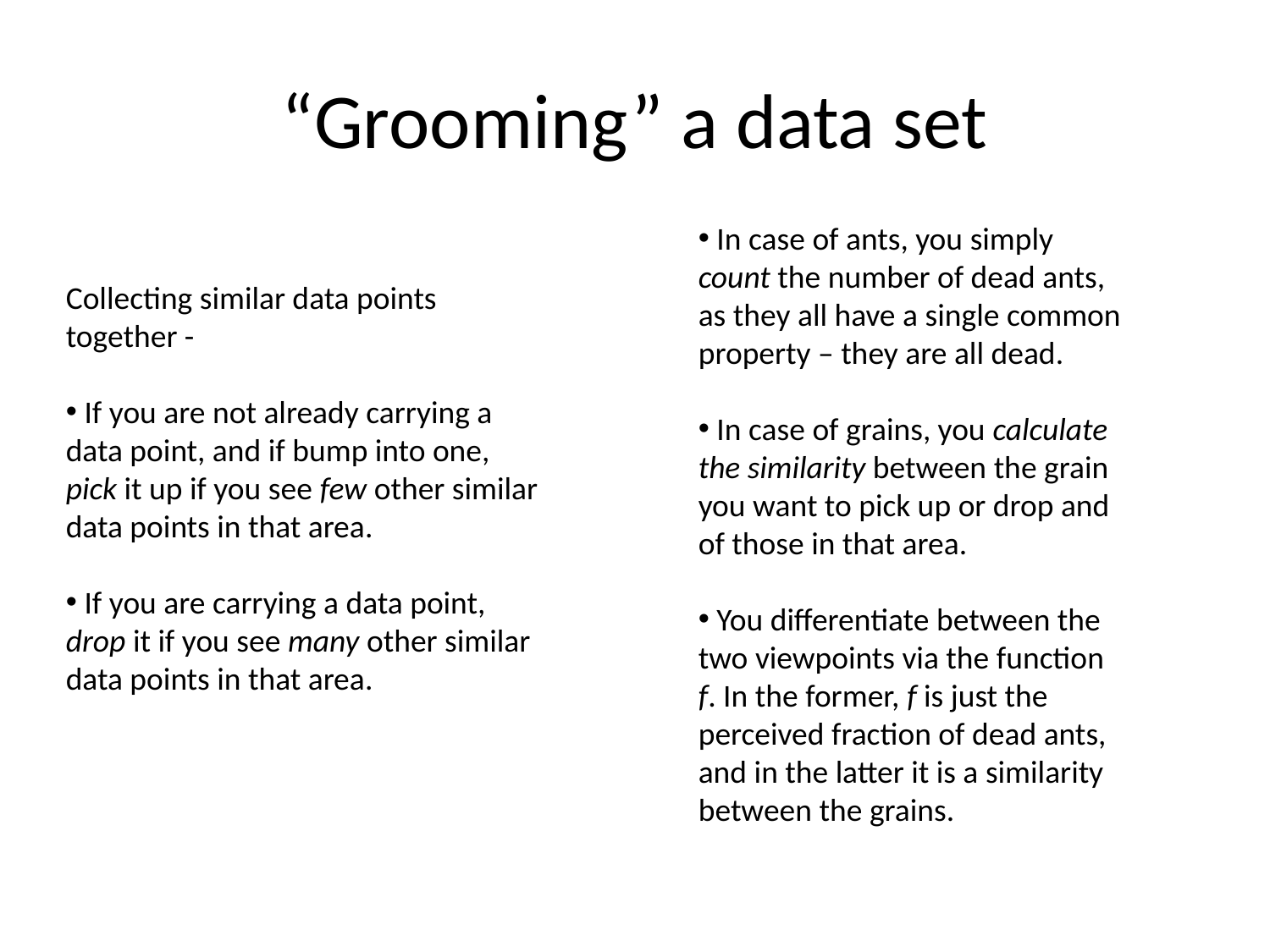

# “Grooming” a data set
 In case of ants, you simply count the number of dead ants, as they all have a single common property – they are all dead.

 In case of grains, you calculate the similarity between the grain you want to pick up or drop and of those in that area.

 You differentiate between the two viewpoints via the function f. In the former, f is just the perceived fraction of dead ants, and in the latter it is a similarity between the grains.
Collecting similar data points together -

 If you are not already carrying a data point, and if bump into one, pick it up if you see few other similar data points in that area.

 If you are carrying a data point, drop it if you see many other similar data points in that area.